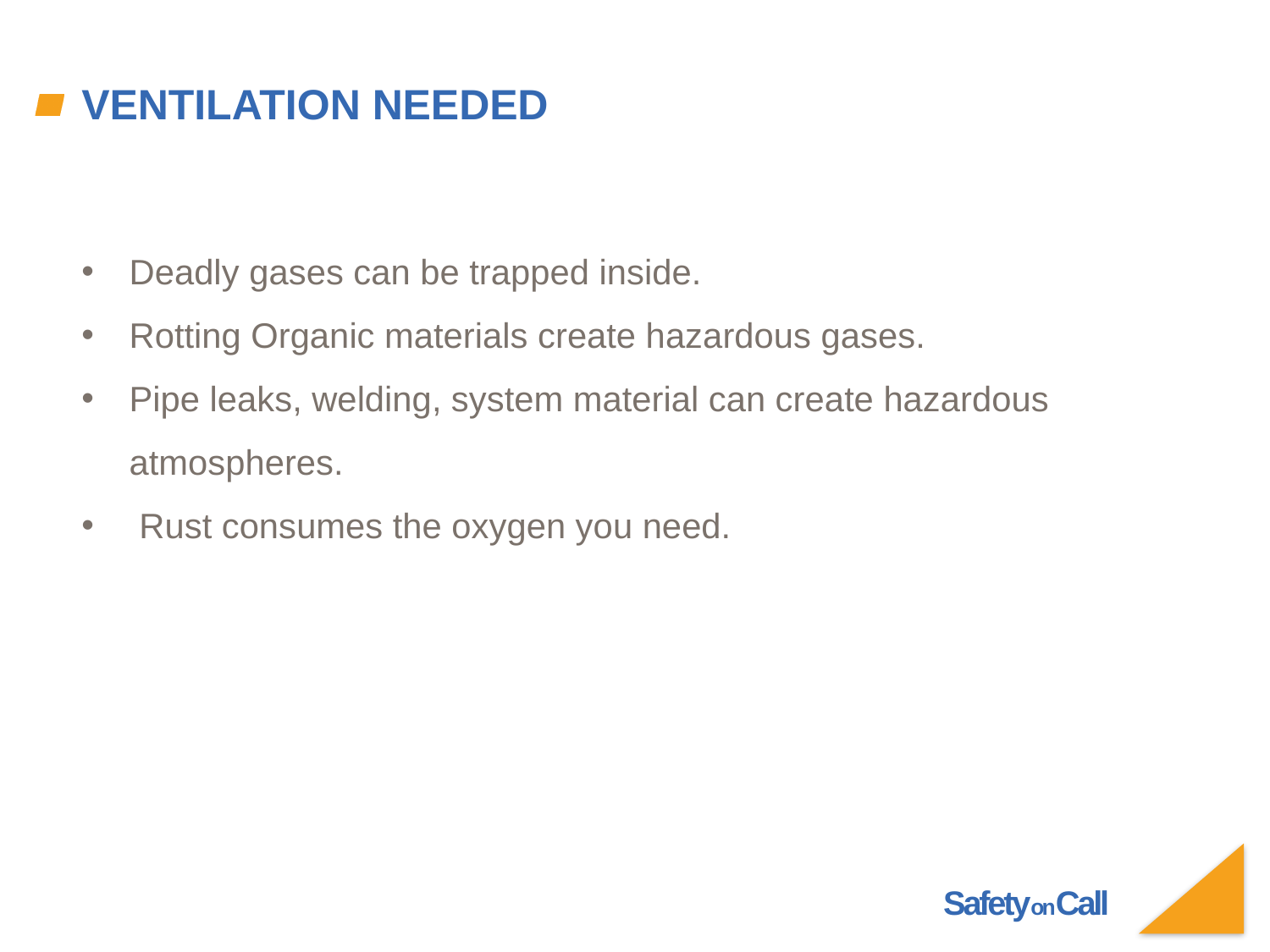

# Ventilation Needed
Deadly gases can be trapped inside.
Rotting Organic materials create hazardous gases.
Pipe leaks, welding, system material can create hazardous atmospheres.
 Rust consumes the oxygen you need.